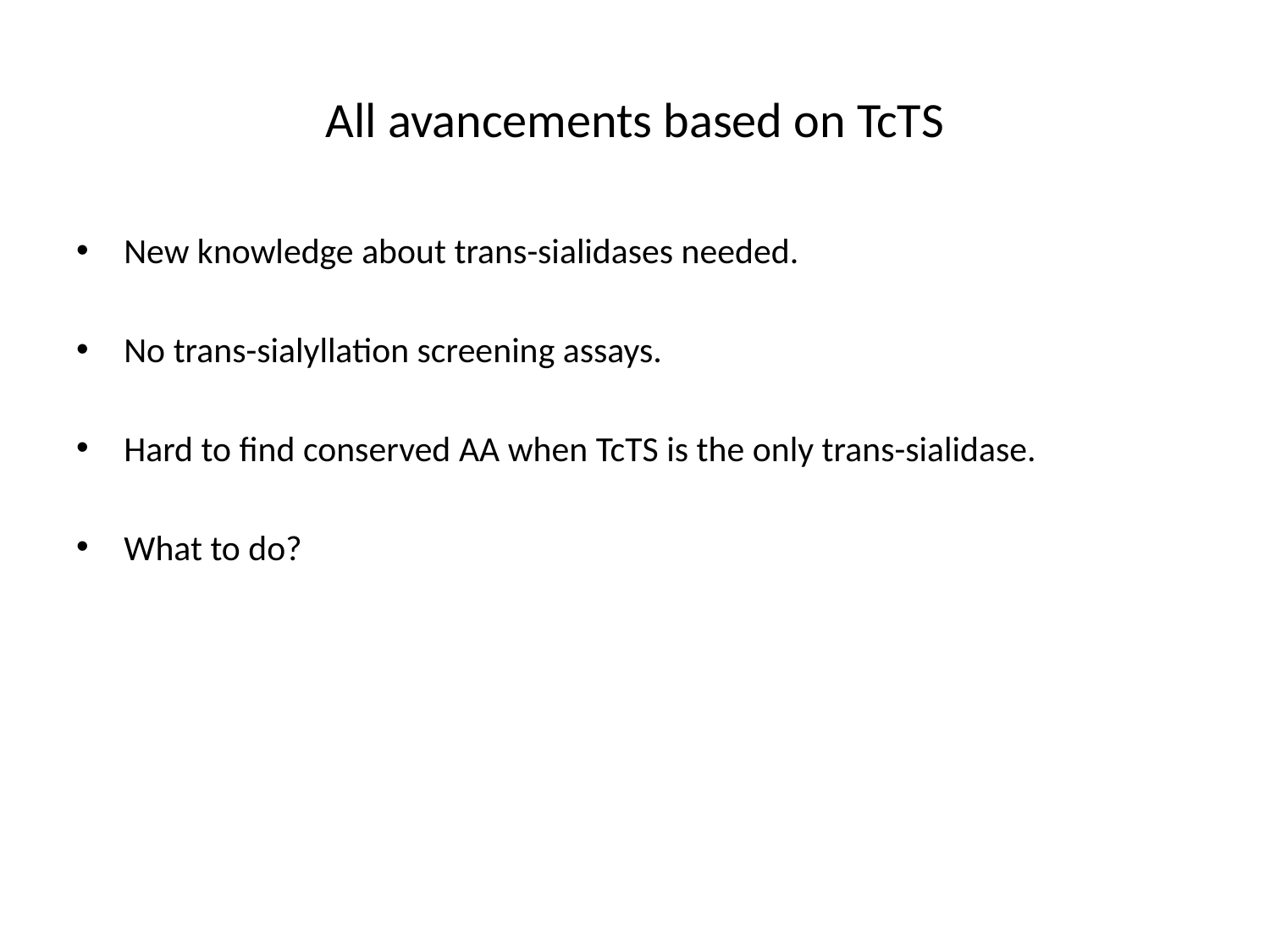

# All avancements based on TcTS
New knowledge about trans-sialidases needed.

No trans-sialyllation screening assays.

Hard to find conserved AA when TcTS is the only trans-sialidase.

What to do?